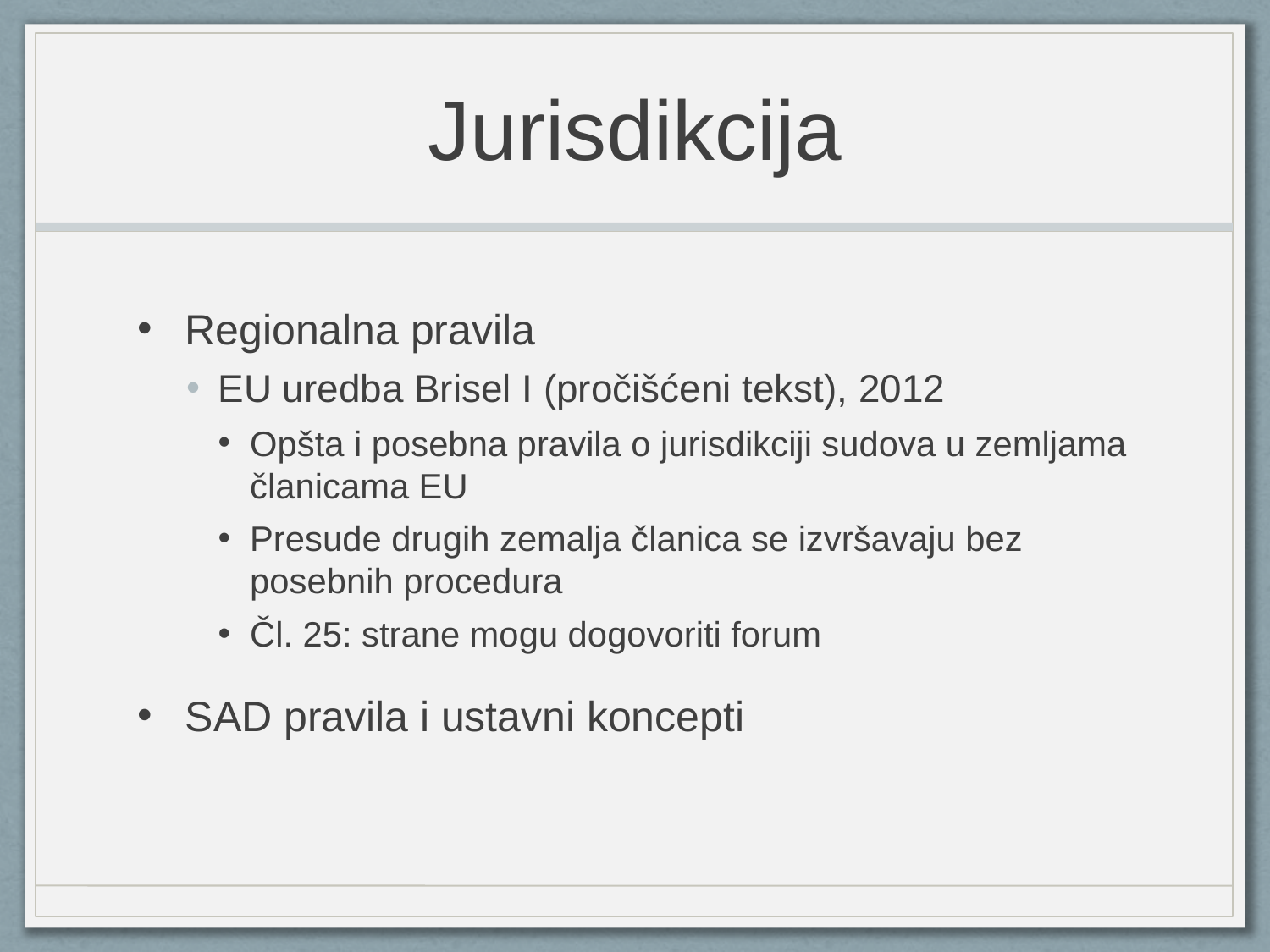

# Jurisdikcija
Regionalna pravila
EU uredba Brisel I (pročišćeni tekst), 2012
Opšta i posebna pravila o jurisdikciji sudova u zemljama članicama EU
Presude drugih zemalja članica se izvršavaju bez posebnih procedura
Čl. 25: strane mogu dogovoriti forum
SAD pravila i ustavni koncepti